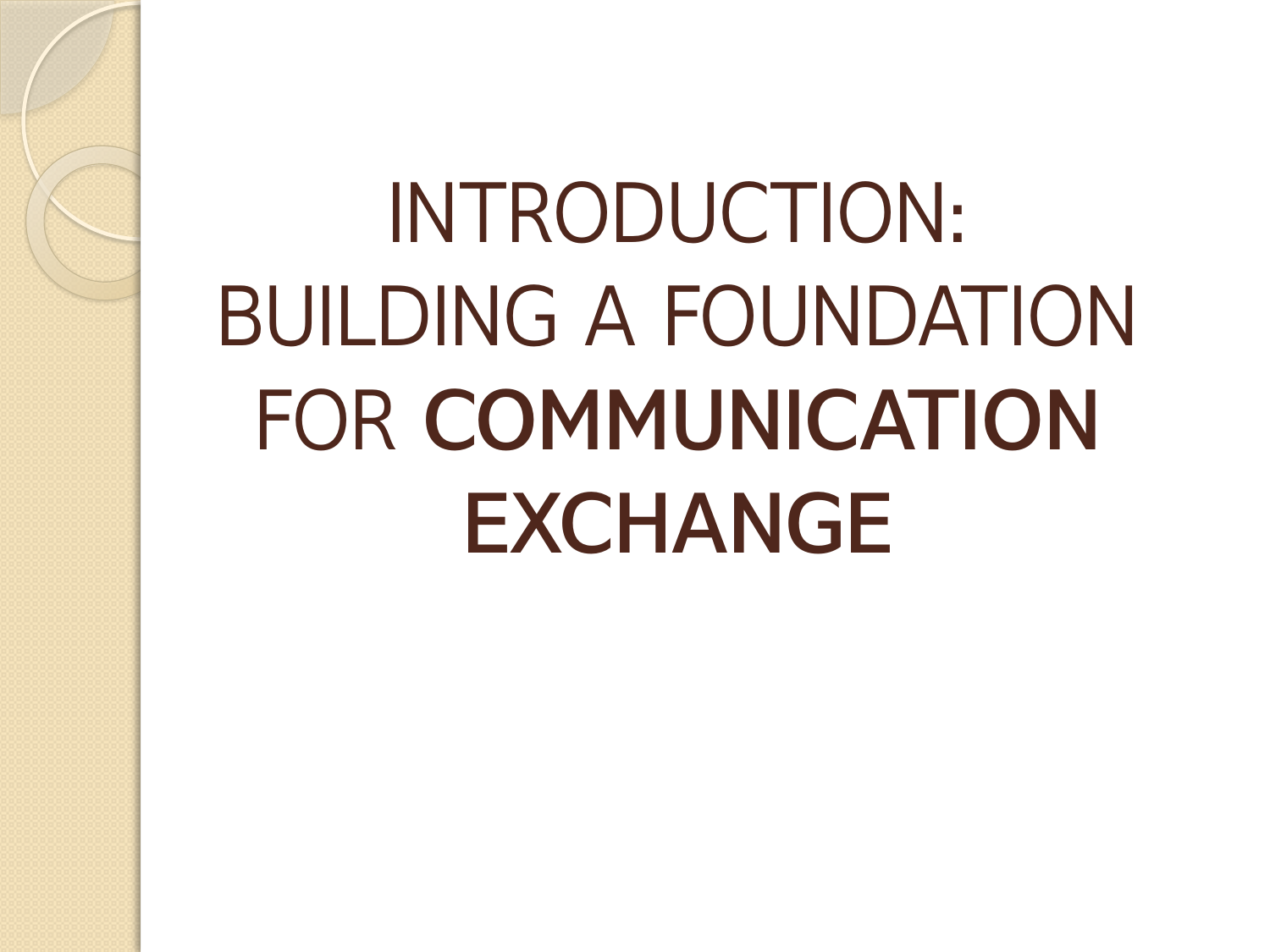

# INTRODUCTION: BUILDING A FOUNDATION FOR COMMUNICATION EXCHANGE